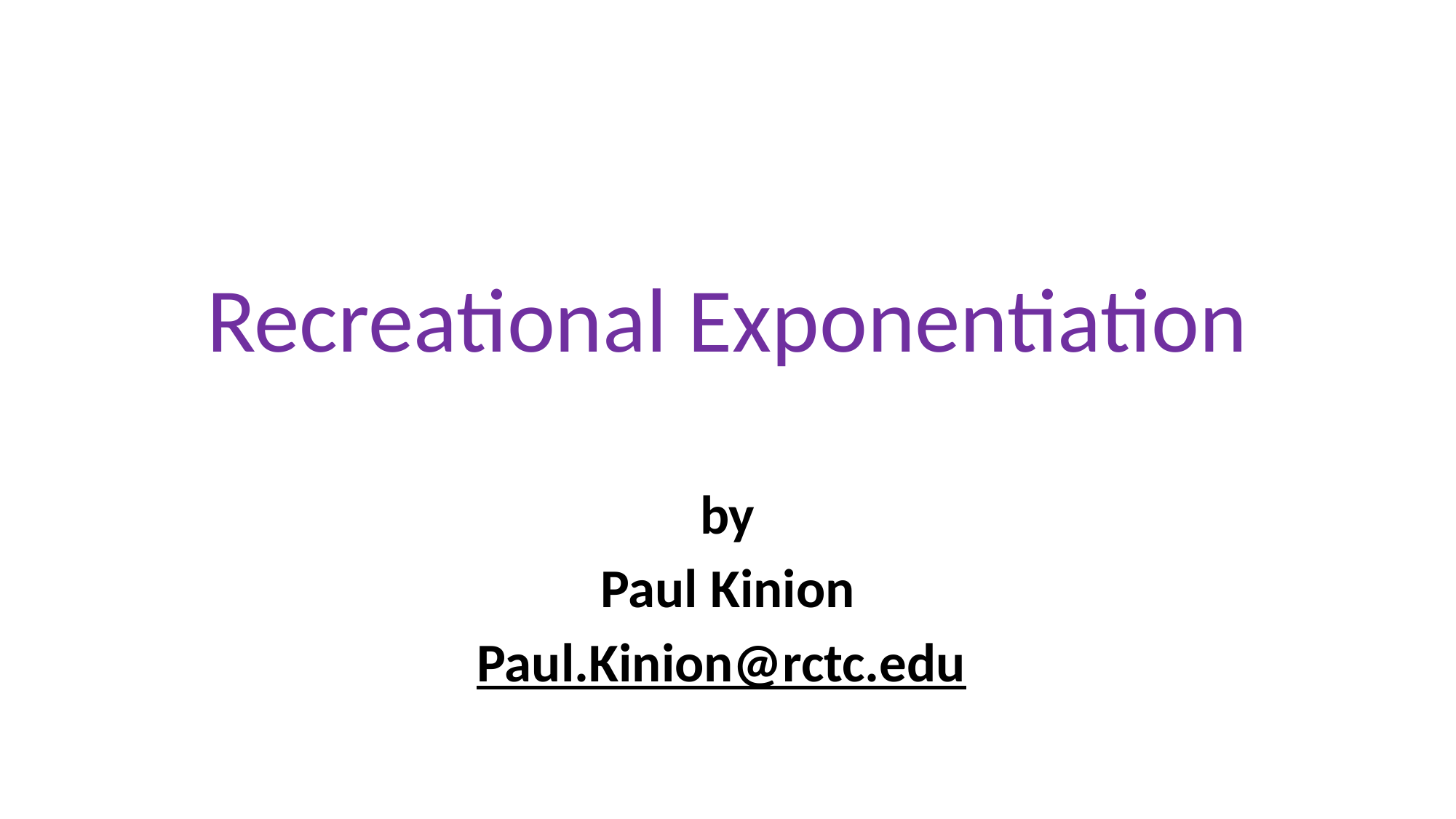

# Recreational Exponentiation

by
Paul Kinion
Paul.Kinion@rctc.edu